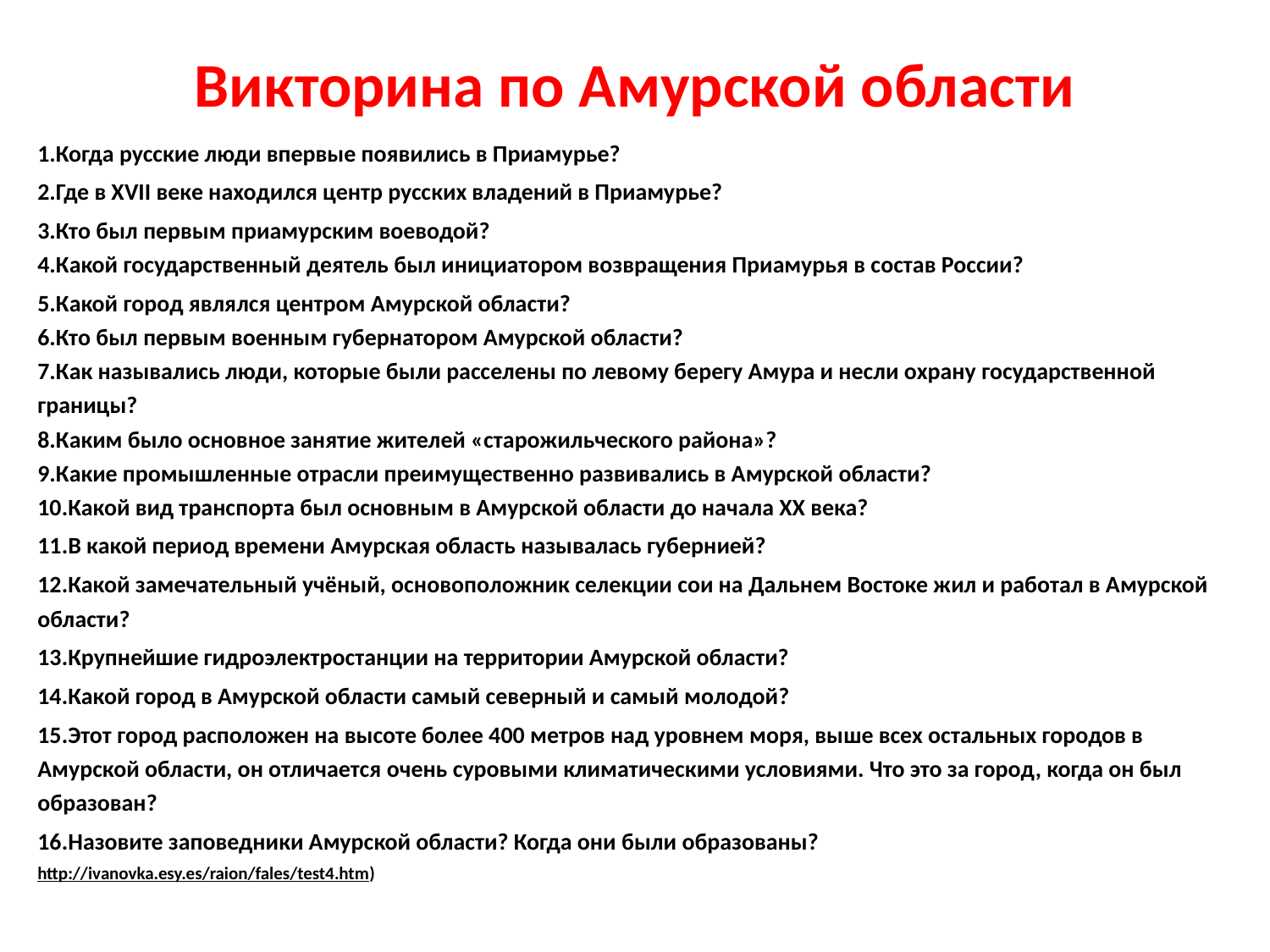

# Викторина по Амурской области
1.Когда русские люди впервые появились в Приамурье?
2.Где в XVII веке находился центр русских владений в Приамурье?
3.Кто был первым приамурским воеводой?
4.Какой государственный деятель был инициатором возвращения Приамурья в состав России?
5.Какой город являлся центром Амурской области?
6.Кто был первым военным губернатором Амурской области?
7.Как назывались люди, которые были расселены по левому берегу Амура и несли охрану государственной границы?
8.Каким было основное занятие жителей «старожильческого района»?
9.Какие промышленные отрасли преимущественно развивались в Амурской области?
10.Какой вид транспорта был основным в Амурской области до начала ХХ века?
11.В какой период времени Амурская область называлась губернией?
12.Какой замечательный учёный, основоположник селекции сои на Дальнем Востоке жил и работал в Амурской области?
13.Крупнейшие гидроэлектростанции на территории Амурской области?
14.Какой город в Амурской области самый северный и самый молодой?
15.Этот город расположен на высоте более 400 метров над уровнем моря, выше всех остальных городов в Амурской области, он отличается очень суровыми климатическими условиями. Что это за город, когда он был образован?
16.Назовите заповедники Амурской области? Когда они были образованы?
http://ivanovka.esy.es/raion/fales/test4.htm)